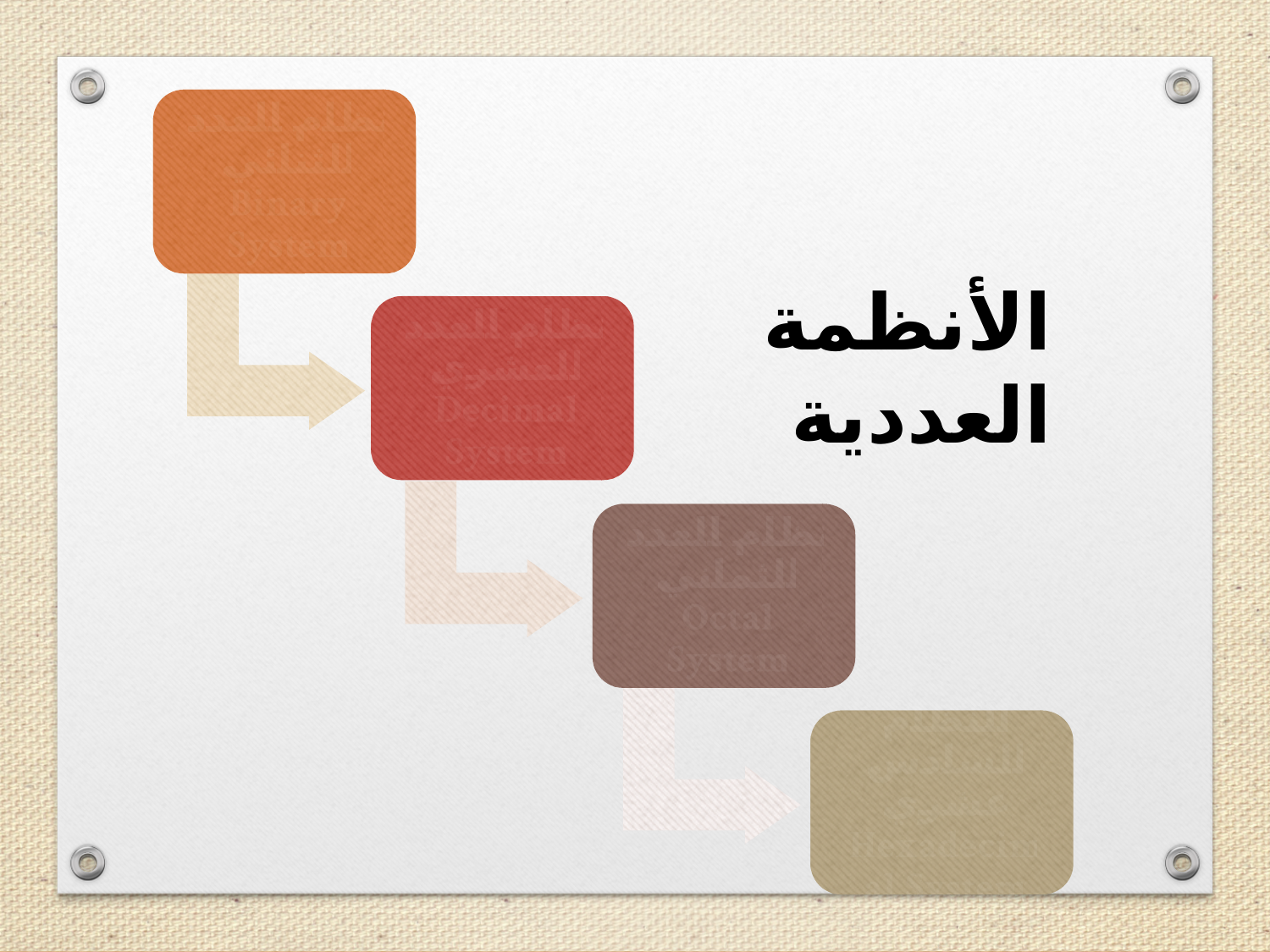

نظام العدد الثنائي Binary System
نظام العدد العشري Decimal System
نظام العدد الثماني Octal System
النظام السادس عشري Hexadecimal System
الأنظمة العددية